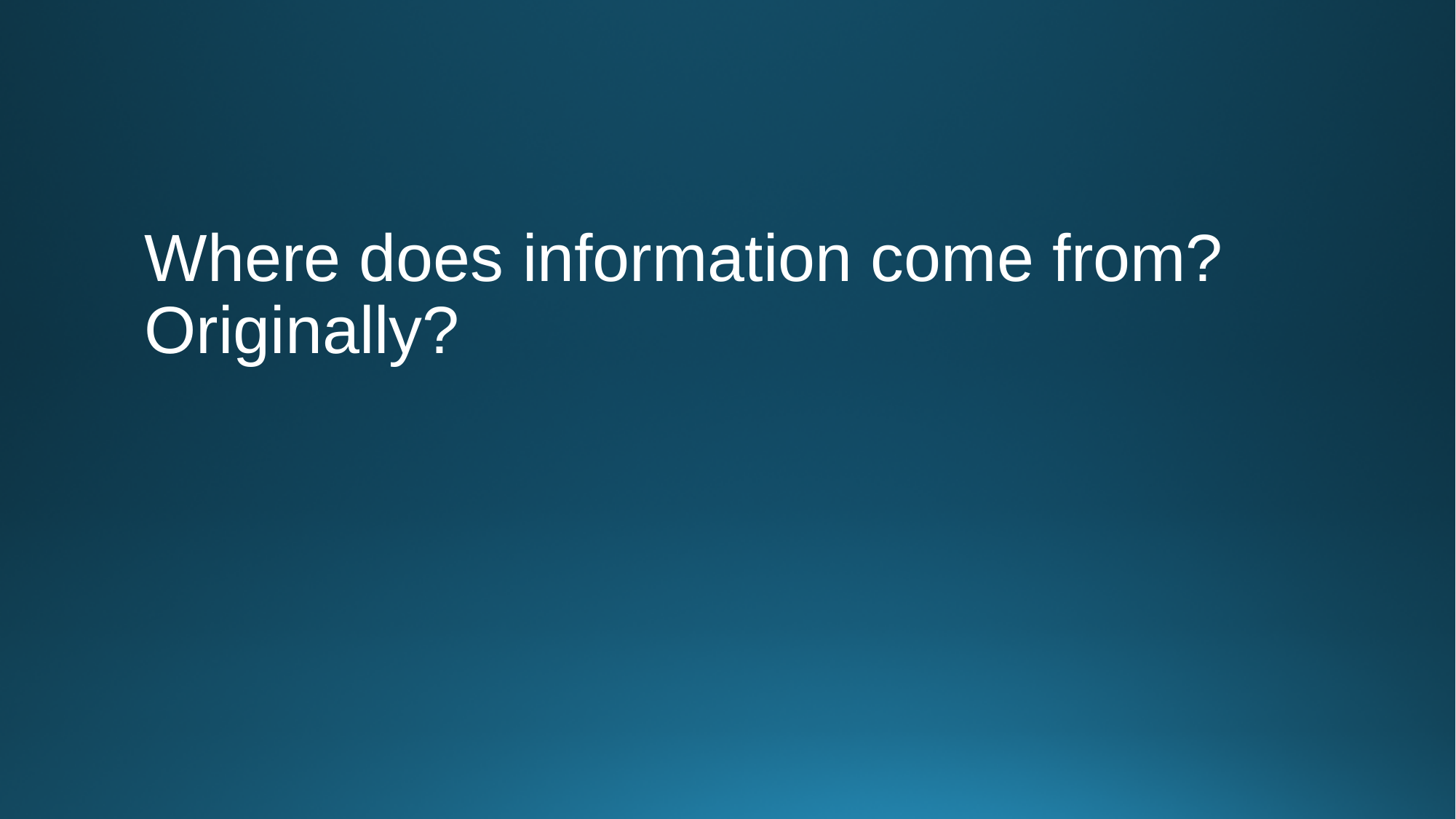

#
Where does information come from?  Originally?